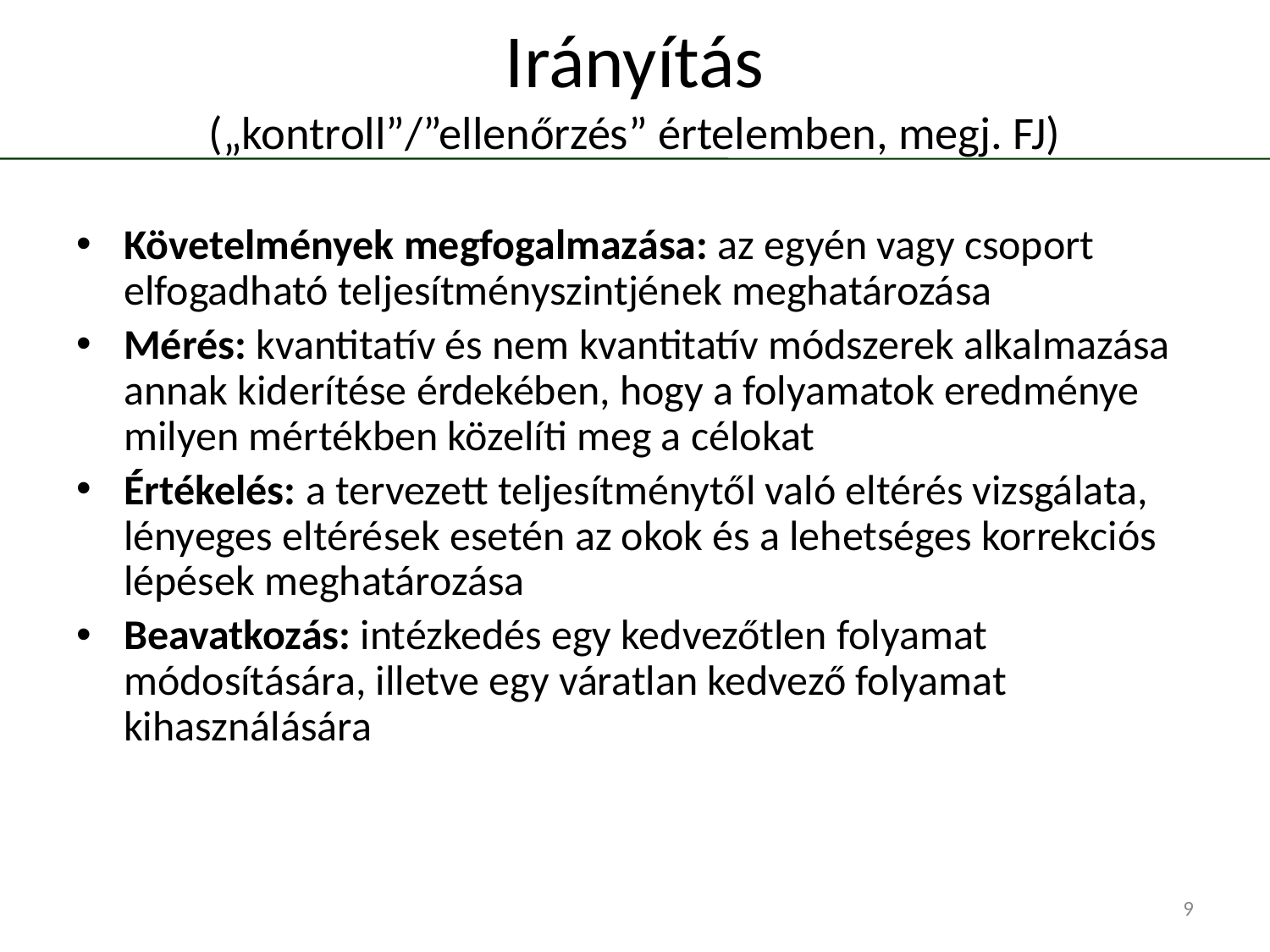

# Irányítás („kontroll”/”ellenőrzés” értelemben, megj. FJ)
Követelmények megfogalmazása: az egyén vagy csoport elfogadható teljesítményszintjének meghatározása
Mérés: kvantitatív és nem kvantitatív módszerek alkalmazása annak kiderítése érdekében, hogy a folyamatok eredménye milyen mértékben közelíti meg a célokat
Értékelés: a tervezett teljesítménytől való eltérés vizsgálata, lényeges eltérések esetén az okok és a lehetséges korrekciós lépések meghatározása
Beavatkozás: intézkedés egy kedvezőtlen folyamat módosítására, illetve egy váratlan kedvező folyamat kihasználására
9